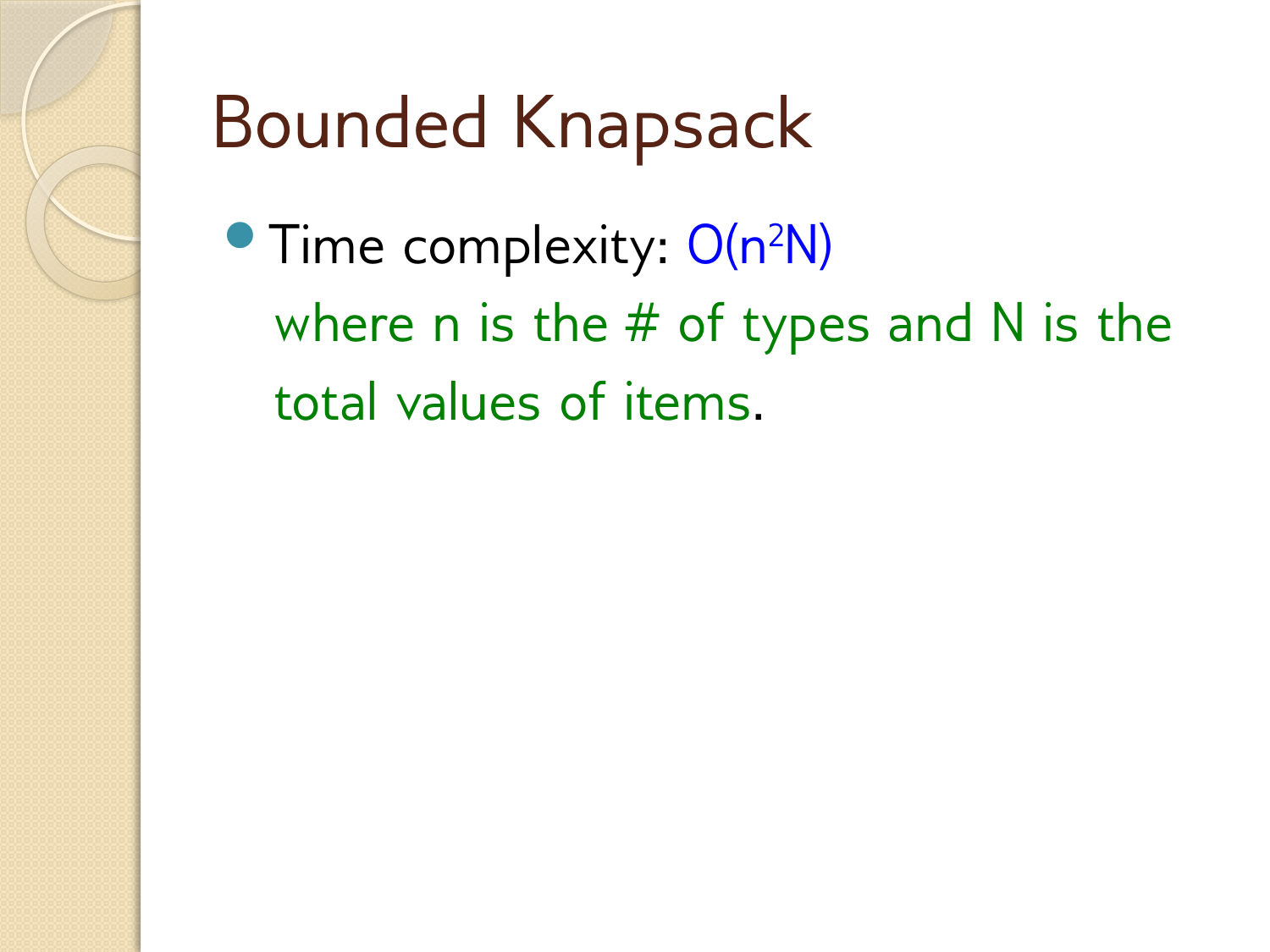

# Bounded Knapsack
Time complexity: O(n2N)
   where n is the # of types and N is the
   total values of items.